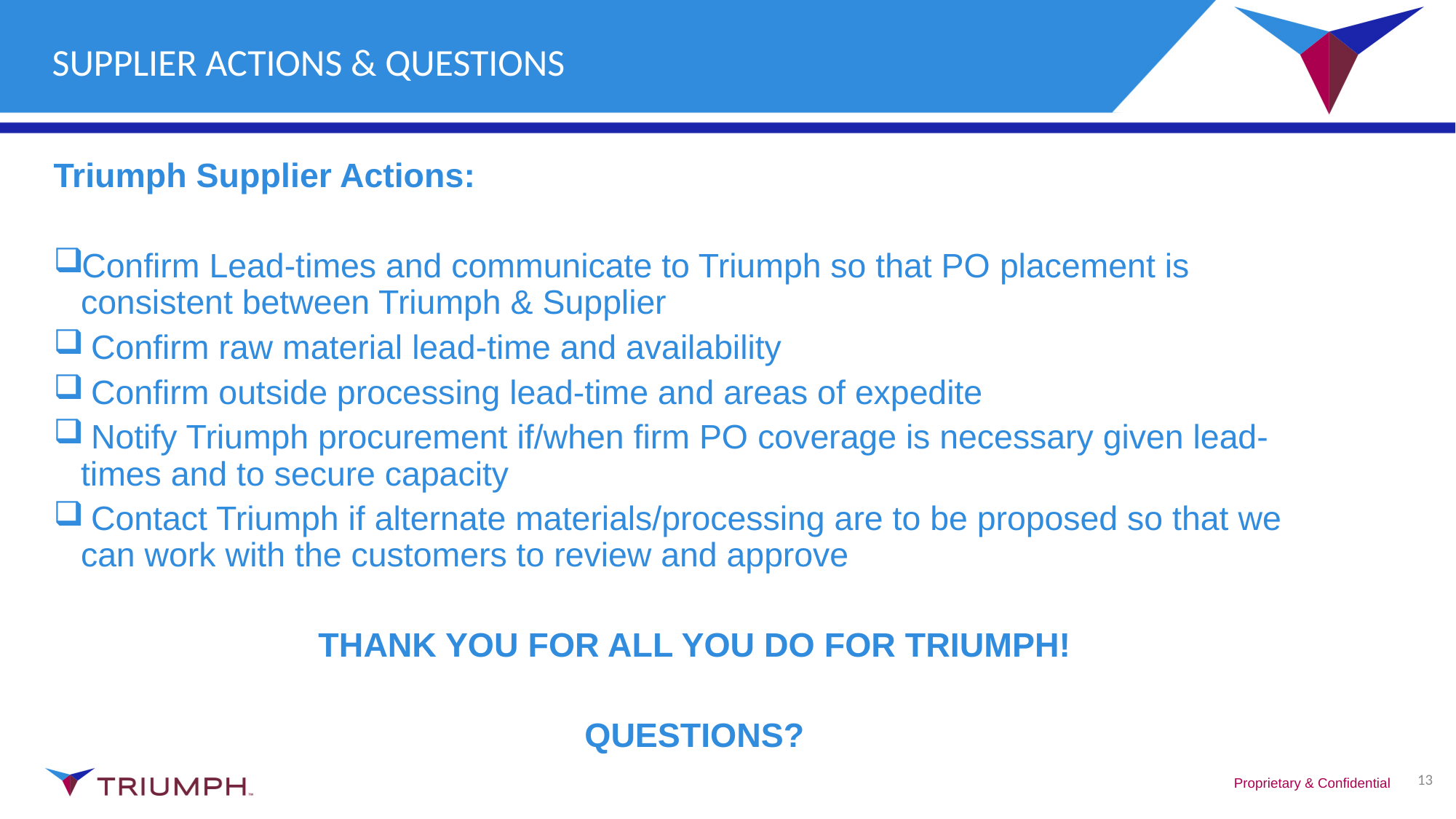

# SUPPLIER ACTIONS & QUESTIONS
Triumph Supplier Actions:

Confirm Lead-times and communicate to Triumph so that PO placement is consistent between Triumph & Supplier
 Confirm raw material lead-time and availability
 Confirm outside processing lead-time and areas of expedite
 Notify Triumph procurement if/when firm PO coverage is necessary given lead-times and to secure capacity
 Contact Triumph if alternate materials/processing are to be proposed so that we can work with the customers to review and approve

THANK YOU FOR ALL YOU DO FOR TRIUMPH!

QUESTIONS?

13